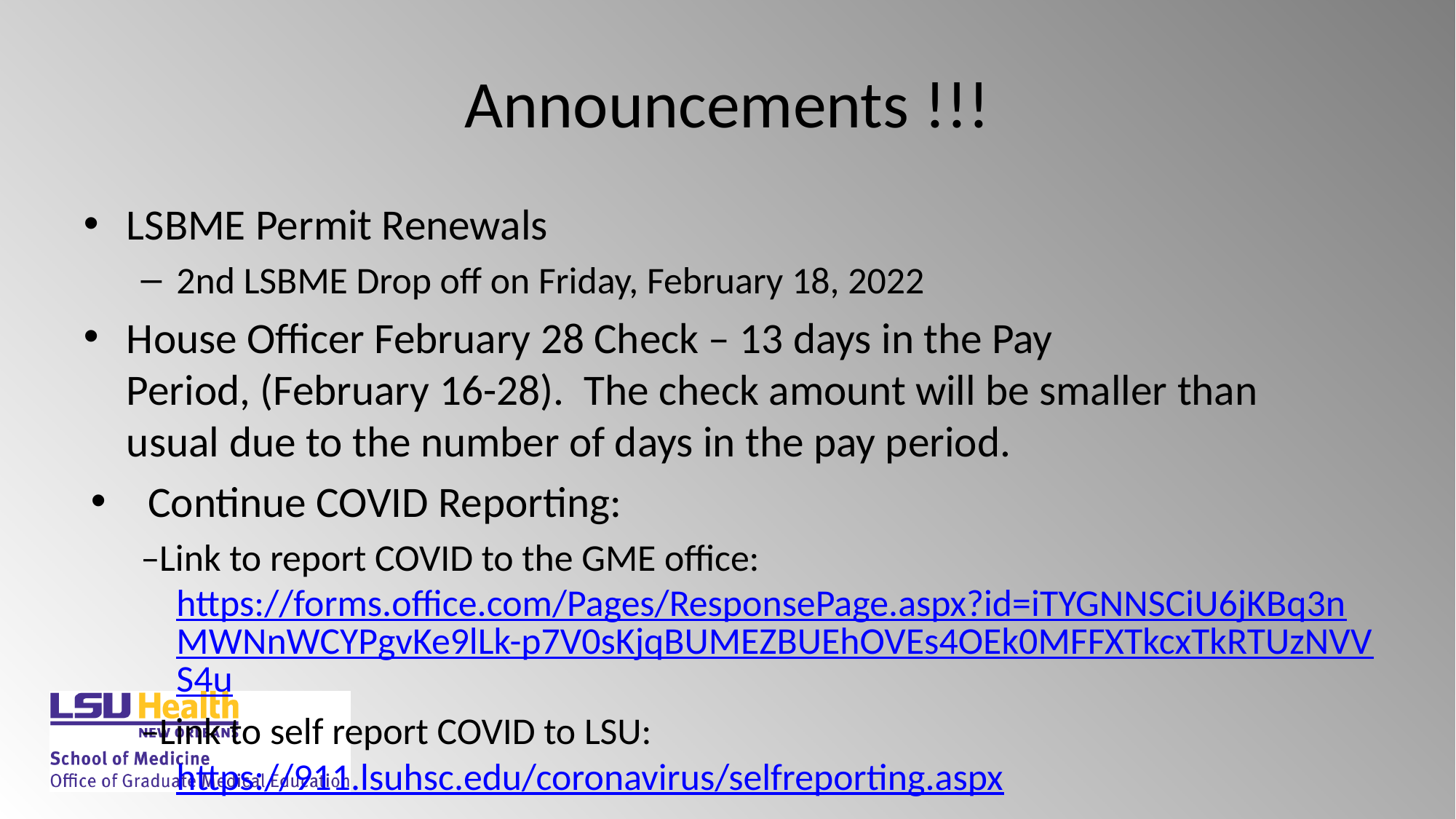

# Announcements !!!
LSBME Permit Renewals
2nd LSBME Drop off on Friday, February 18, 2022
House Officer February 28 Check – 13 days in the Pay Period, (February 16-28).  The check amount will be smaller than usual due to the number of days in the pay period.
Continue COVID Reporting:
–Link to report COVID to the GME office: https://forms.office.com/Pages/ResponsePage.aspx?id=iTYGNNSCiU6jKBq3nMWNnWCYPgvKe9lLk-p7V0sKjqBUMEZBUEhOVEs4OEk0MFFXTkcxTkRTUzNVVS4u
–Link to self report COVID to LSU: https://911.lsuhsc.edu/coronavirus/selfreporting.aspx